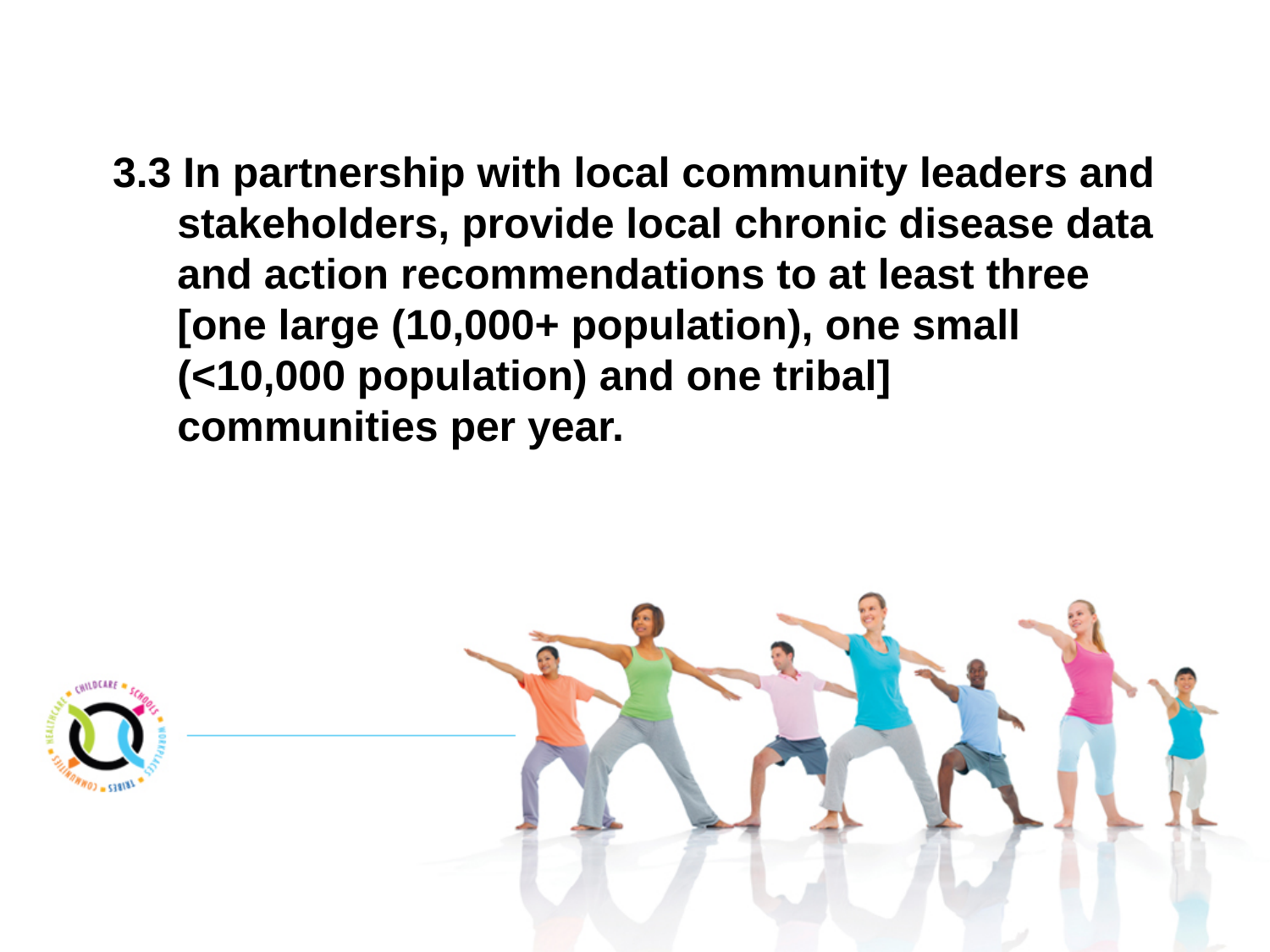

3.3 In partnership with local community leaders and stakeholders, provide local chronic disease data and action recommendations to at least three [one large (10,000+ population), one small (<10,000 population) and one tribal] communities per year.